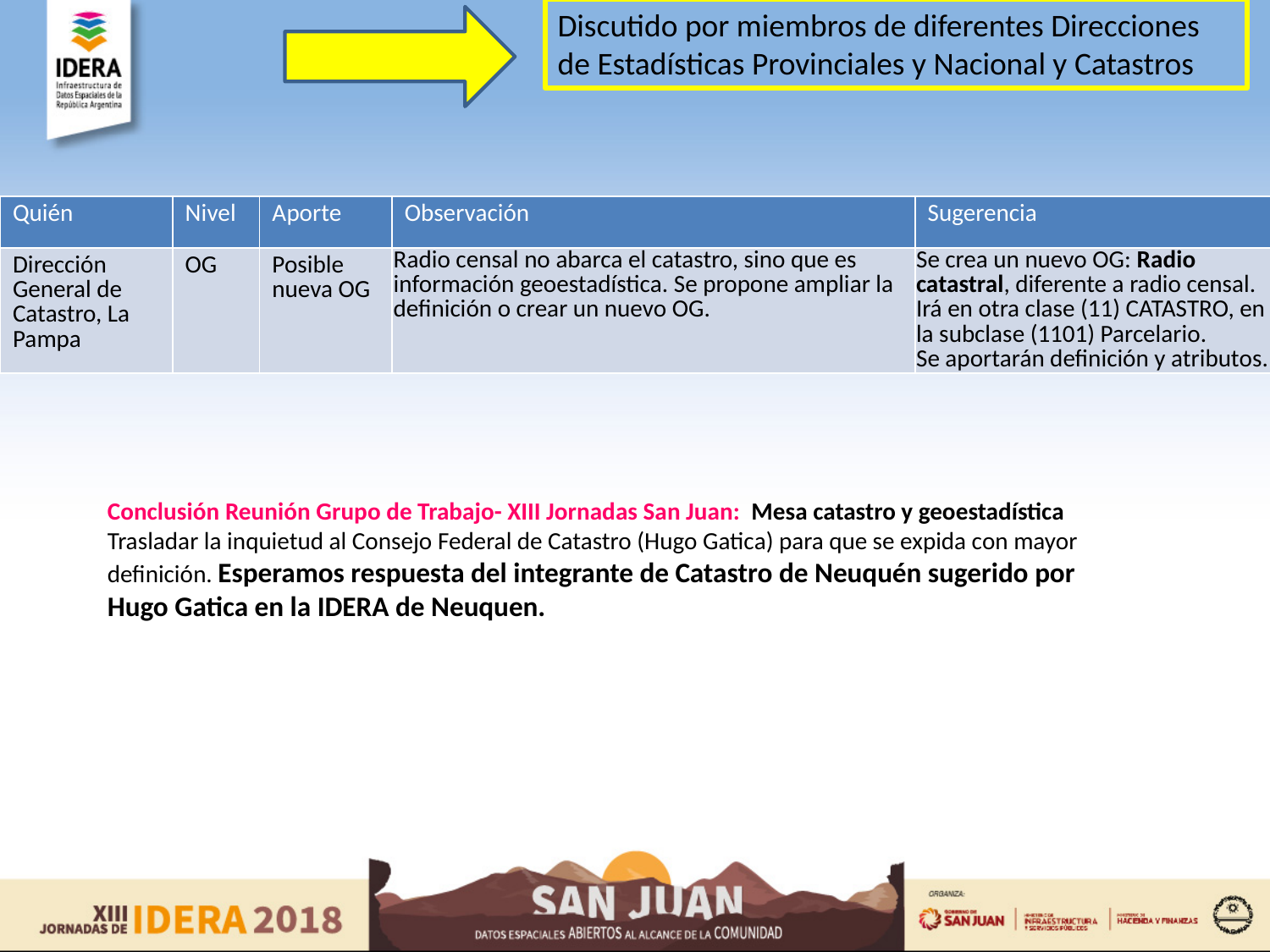

Discutido por miembros de diferentes Direcciones de Estadísticas Provinciales y Nacional y Catastros

| Quién | Nivel | Aporte | Observación | Sugerencia |
| --- | --- | --- | --- | --- |
| Dirección General de Catastro, La Pampa | OG | Posible nueva OG | Radio censal no abarca el catastro, sino que es información geoestadística. Se propone ampliar la definición o crear un nuevo OG. | Se crea un nuevo OG: Radio catastral, diferente a radio censal. Irá en otra clase (11) CATASTRO, en la subclase (1101) Parcelario. Se aportarán definición y atributos. |
Conclusión Reunión Grupo de Trabajo- XIII Jornadas San Juan:  Mesa catastro y geoestadística
Trasladar la inquietud al Consejo Federal de Catastro (Hugo Gatica) para que se expida con mayor definición. Esperamos respuesta del integrante de Catastro de Neuquén sugerido por Hugo Gatica en la IDERA de Neuquen.